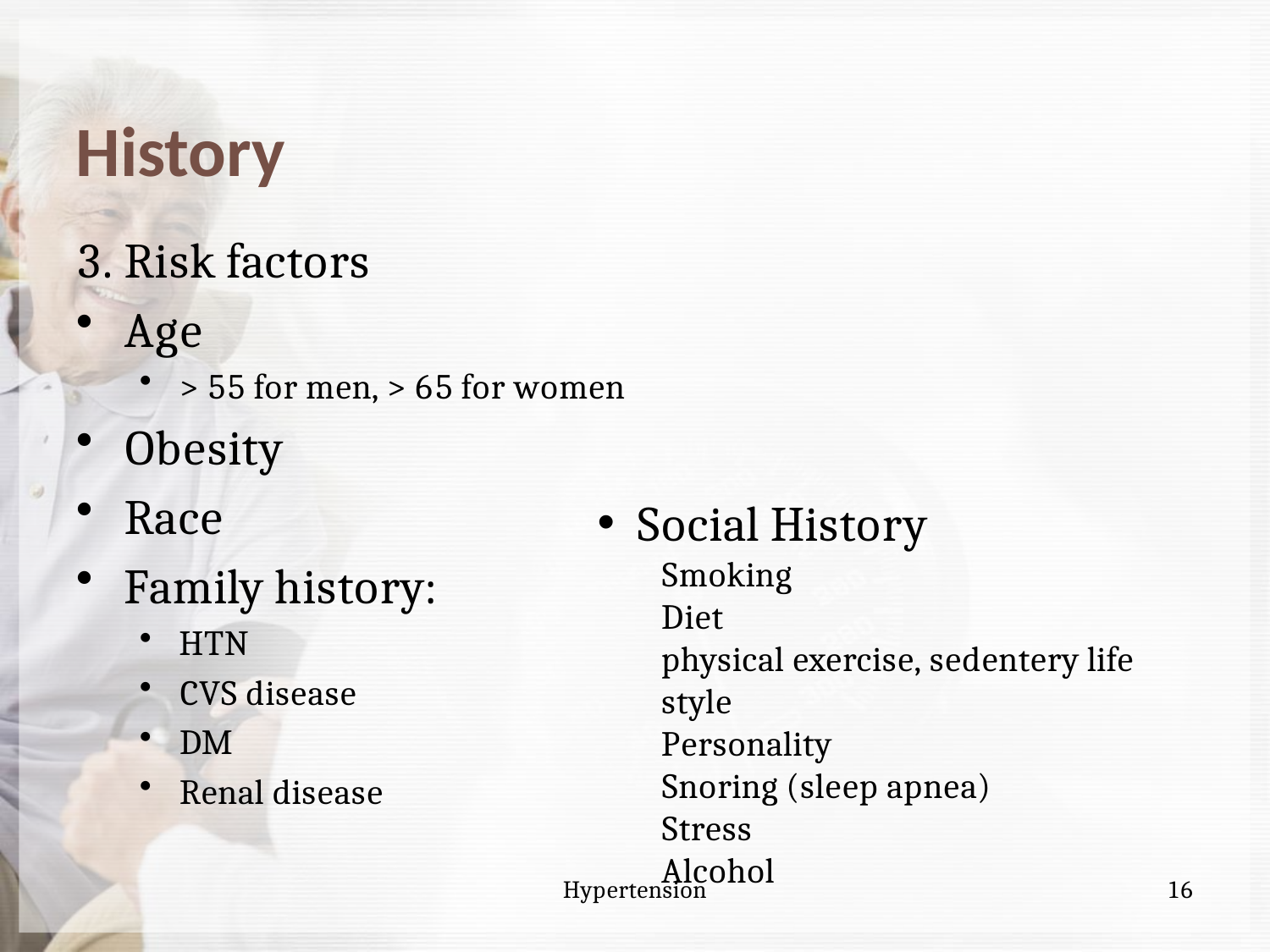

# History
3. Risk factors
Age
> 55 for men, > 65 for women
Obesity
Race
Family history:
HTN
CVS disease
DM
Renal disease
  Social History
Smoking
Diet
physical exercise, sedentery life style
Personality
Snoring (sleep apnea)
Stress
Alcohol
Hypertension
16